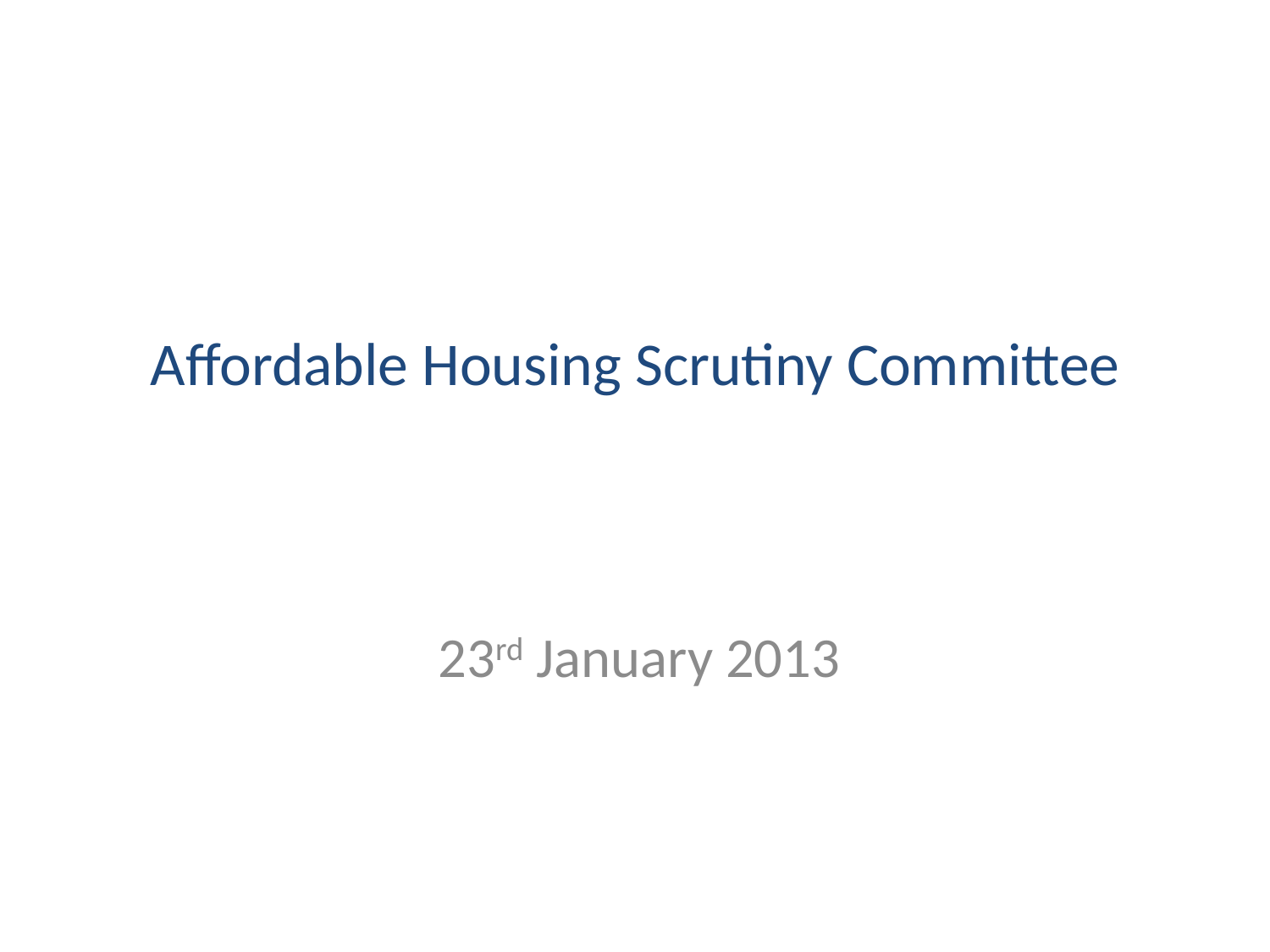

# Affordable Housing Scrutiny Committee

23rd January 2013